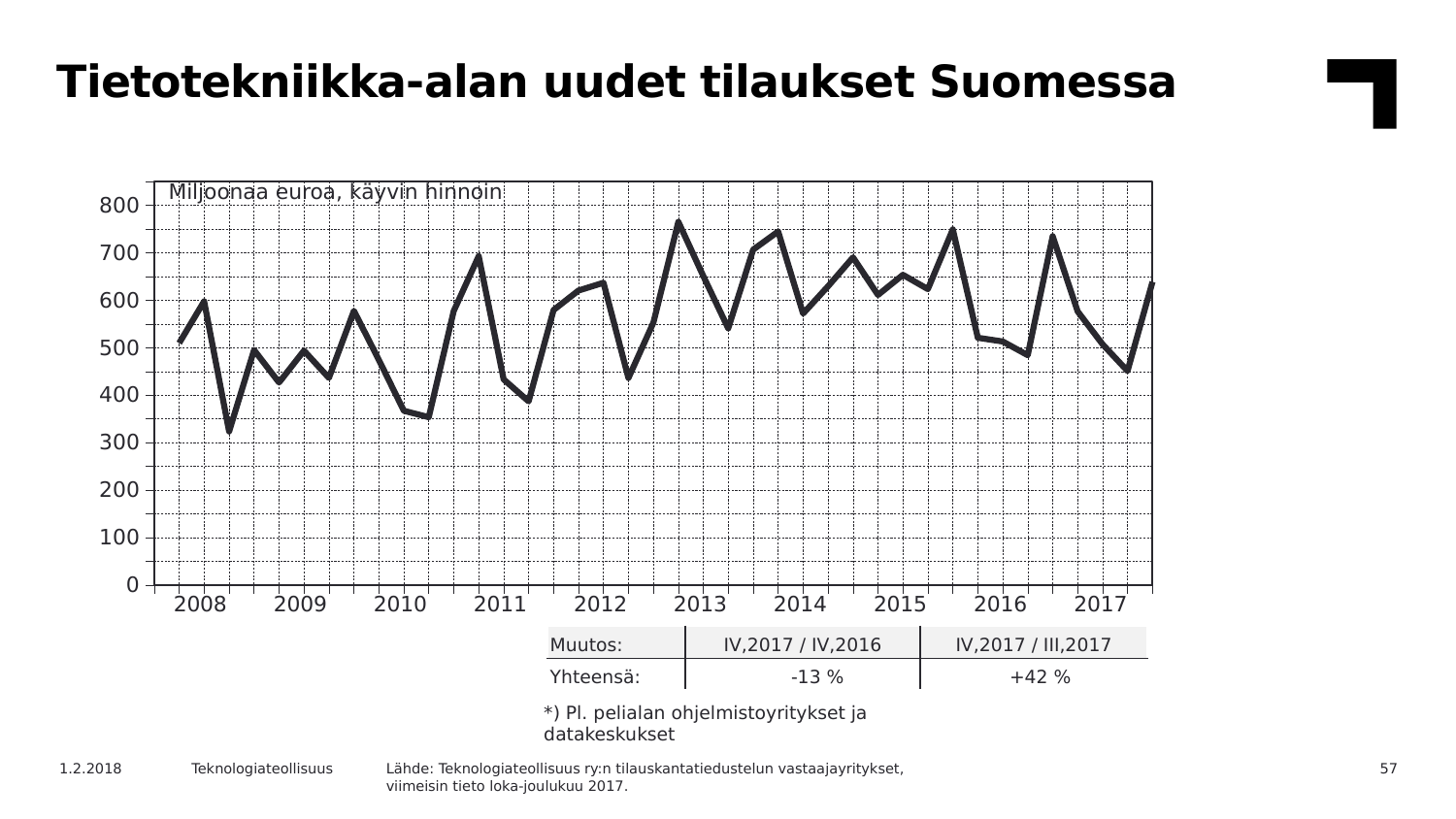

Tietotekniikka-alan uudet tilaukset Suomessa

### Chart

| Category | Yhteensä |
|---|---|
| 2004,IV | None |
| 2008,I | 509.68 |
|  | 597.65 |
|  | 323.48 |
|  | 495.15 |
| 2009,I | 426.68 |
|  | 493.84 |
|  | 436.36 |
|  | 577.71 |
| 2010,I | 474.36 |
|  | 367.07 |
|  | 353.58 |
|  | 577.15 |
| 2011,I | 692.82 |
|  | 433.36 |
|  | 387.0 |
|  | 579.36 |
| 2012,I | 620.39 |
|  | 636.83 |
|  | 436.25 |
|  | 552.97 |
| 2013,I | 765.12 |
|  | 650.96 |
|  | 540.77 |
|  | 706.61 |
| 2014,I | 744.74 |
|  | 571.91 |
|  | 629.28 |
|  | 690.22 |
| 2015,I | 611.06 |
|  | 653.51 |
|  | 623.42 |
|  | 749.18 |
| 2016,I | 520.94 |
|  | 513.07 |
|  | 484.31 |
|  | 734.82 |
| 2017,I | 576.55 |
Miljoonaa euroa, käyvin hinnoin
| 2008 | 2009 | 2010 | 2011 | 2012 | 2013 | 2014 | 2015 | 2016 | 2017 |
| --- | --- | --- | --- | --- | --- | --- | --- | --- | --- |
| Muutos: | IV,2017 / IV,2016 | IV,2017 / III,2017 |
| --- | --- | --- |
| Yhteensä: | -13 % | +42 % |
*) Pl. pelialan ohjelmistoyritykset ja datakeskukset
Lähde: Teknologiateollisuus ry:n tilauskantatiedustelun vastaajayritykset,
viimeisin tieto loka-joulukuu 2017.

1.2.2018
Teknologiateollisuus
57